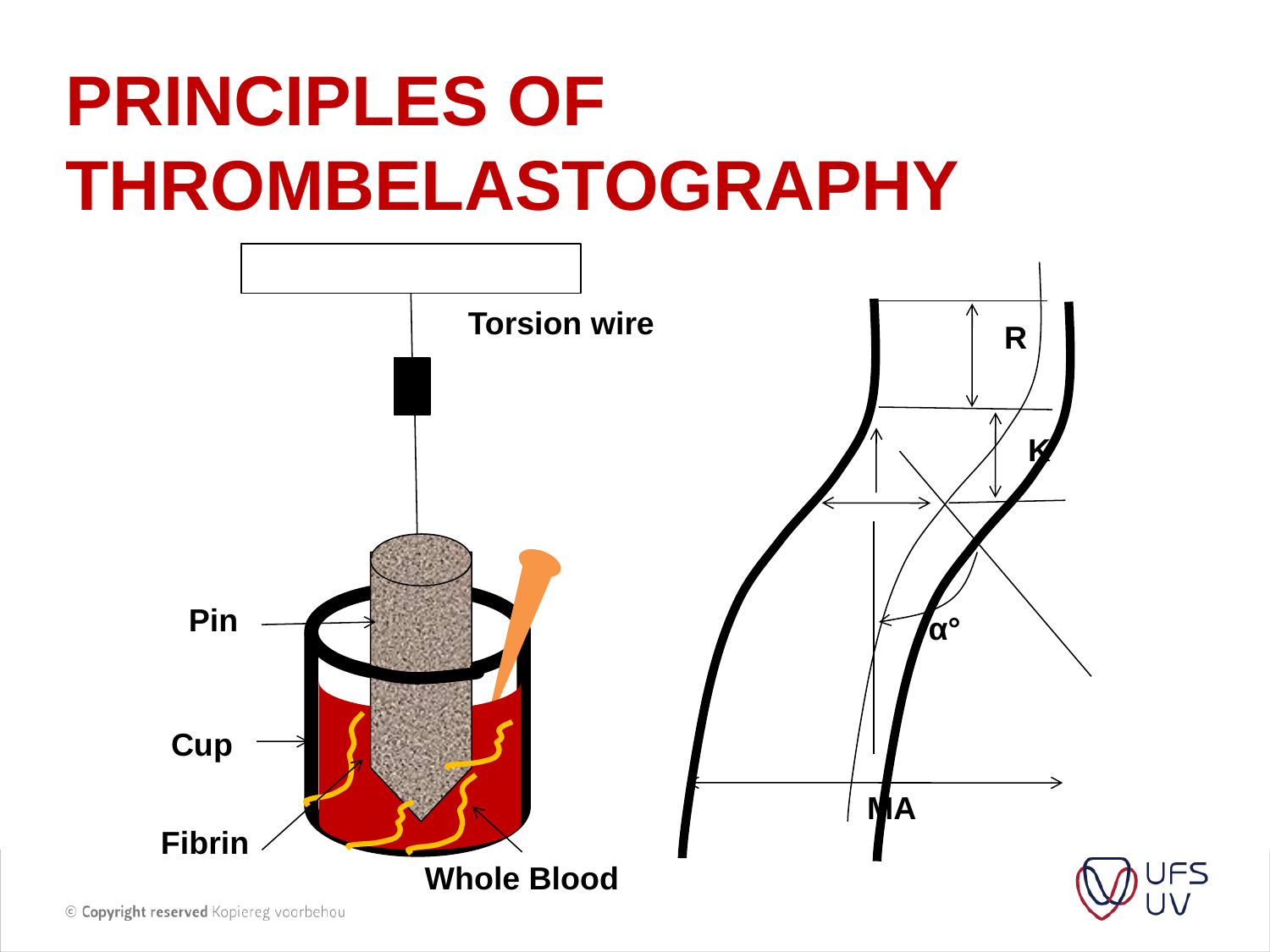

Principles of Thrombelastography

Torsion wire

R
K

α°
MA

Pin

Whole Blood

Fibrin
Cup